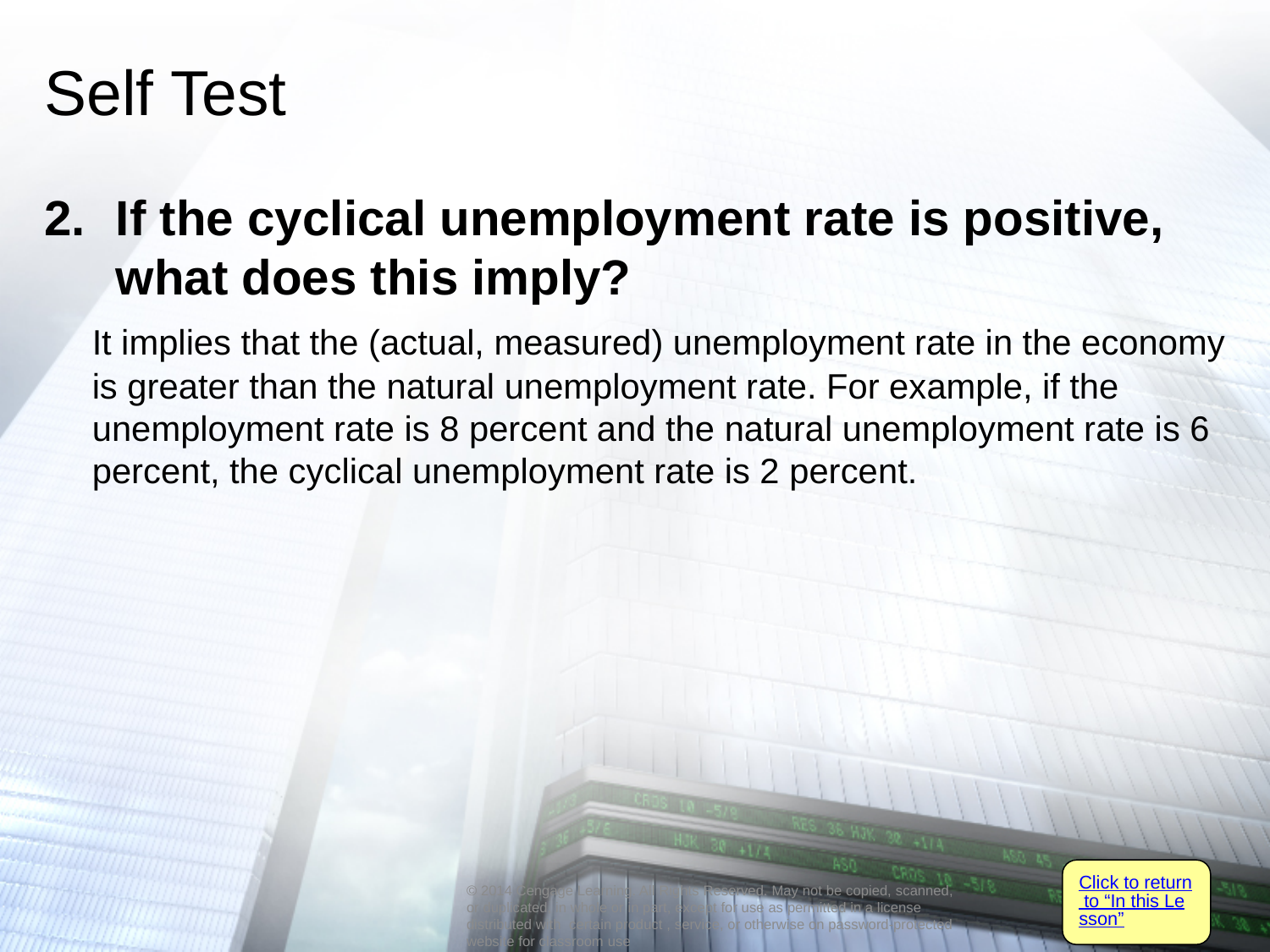

# Self Test
If the cyclical unemployment rate is positive, what does this imply?
	It implies that the (actual, measured) unemployment rate in the economy is greater than the natural unemployment rate. For example, if the unemployment rate is 8 percent and the natural unemployment rate is 6 percent, the cyclical unemployment rate is 2 percent.

Click to return to “In this Lesson”
© 2014 Cengage Learning. All Rights Reserved. May not be copied, scanned, or duplicated, in whole or in part, except for use as permitted in a license distributed with  certain product , service, or otherwise on password-protected website for classroom use